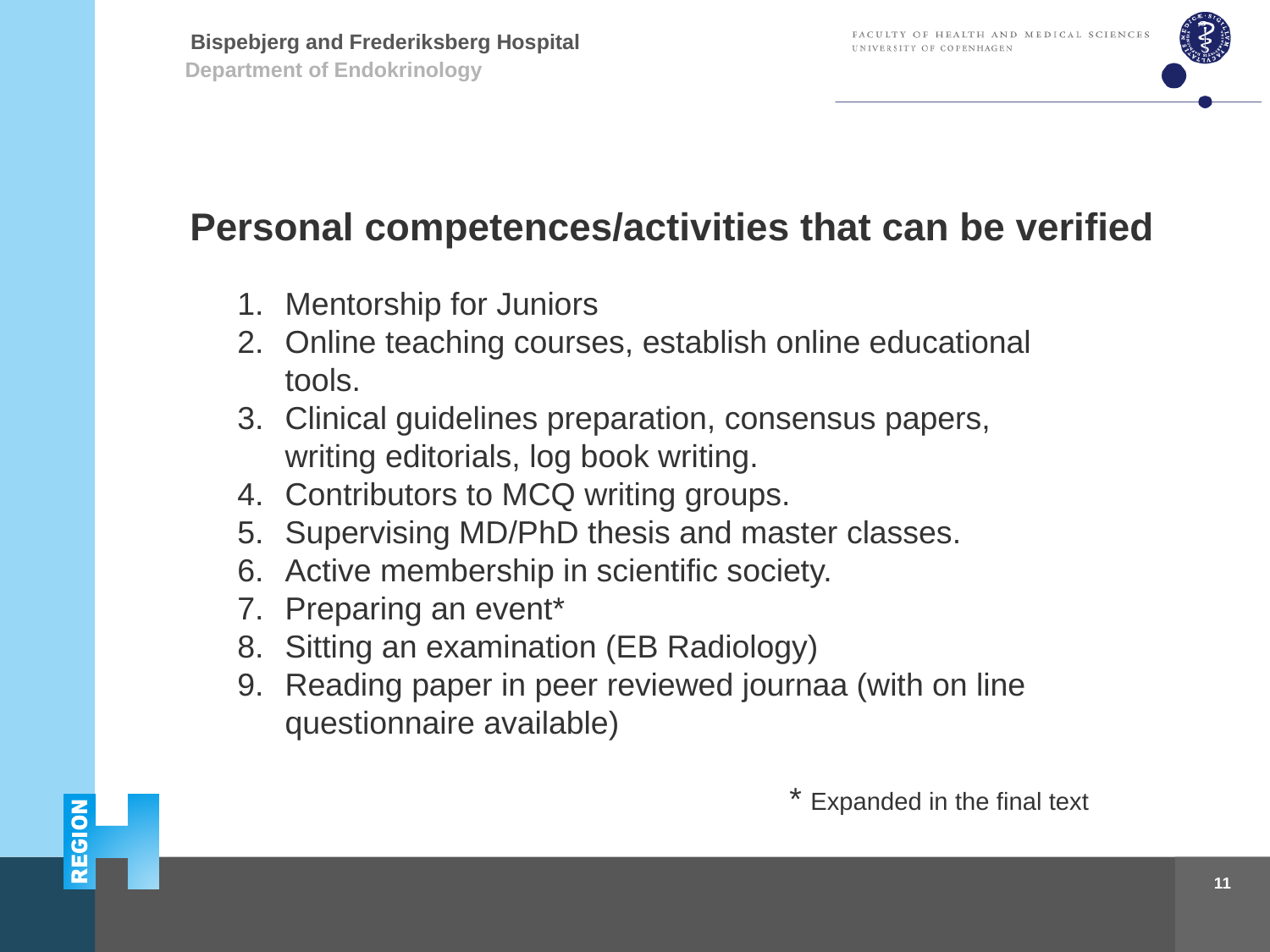

Department of Endokrinology

Personal competences/activities that can be verified

Mentorship for Juniors
Online teaching courses, establish online educational tools.
Clinical guidelines preparation, consensus papers, writing editorials, log book writing.
Contributors to MCQ writing groups.
Supervising MD/PhD thesis and master classes.
Active membership in scientific society.
Preparing an event*
Sitting an examination (EB Radiology)
Reading paper in peer reviewed journaa (with on line questionnaire available)

* Expanded in the final text

11